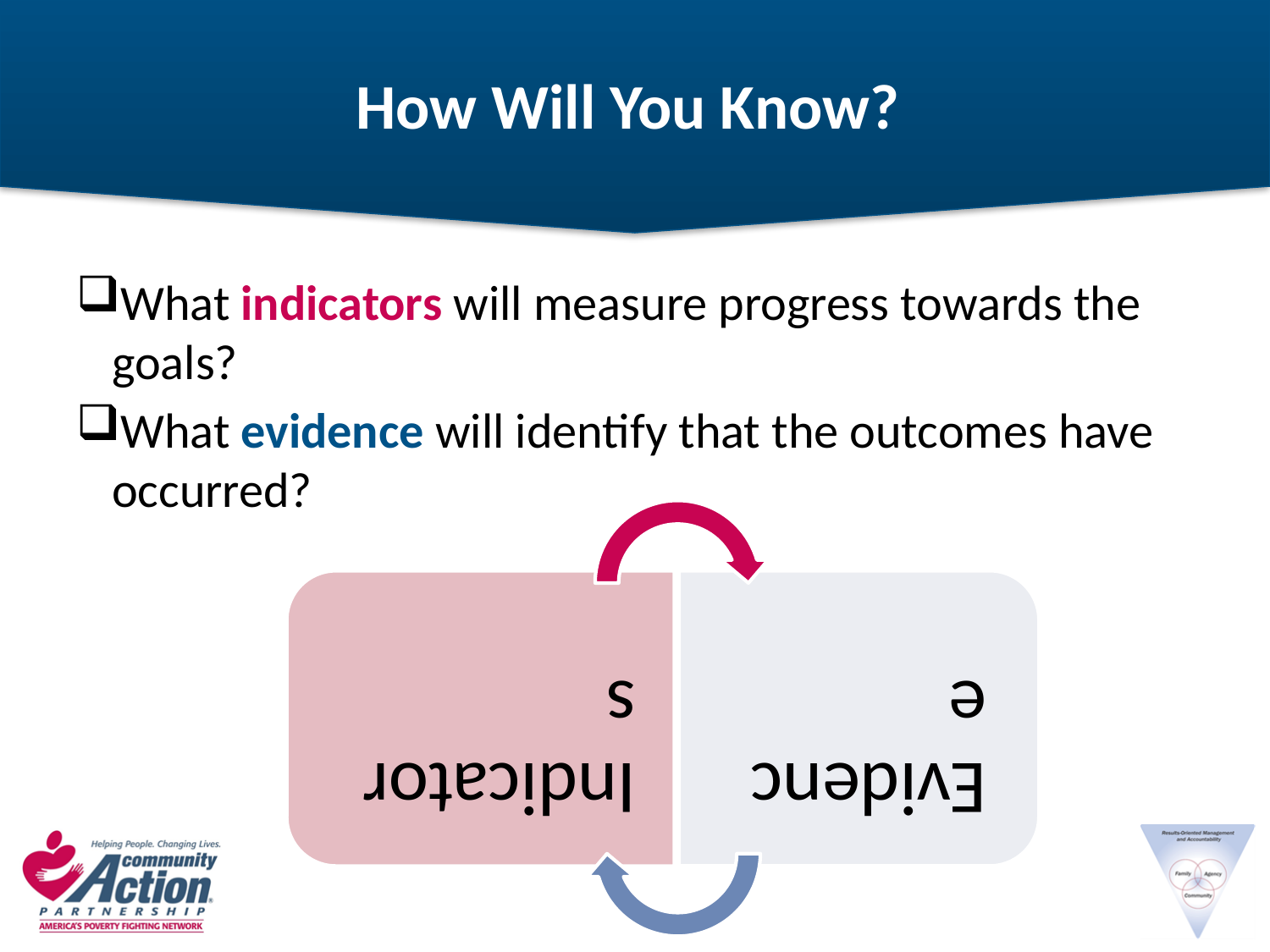

# How Will You Know?
What indicators will measure progress towards the goals?
What evidence will identify that the outcomes have occurred?
Indicators
Evidence